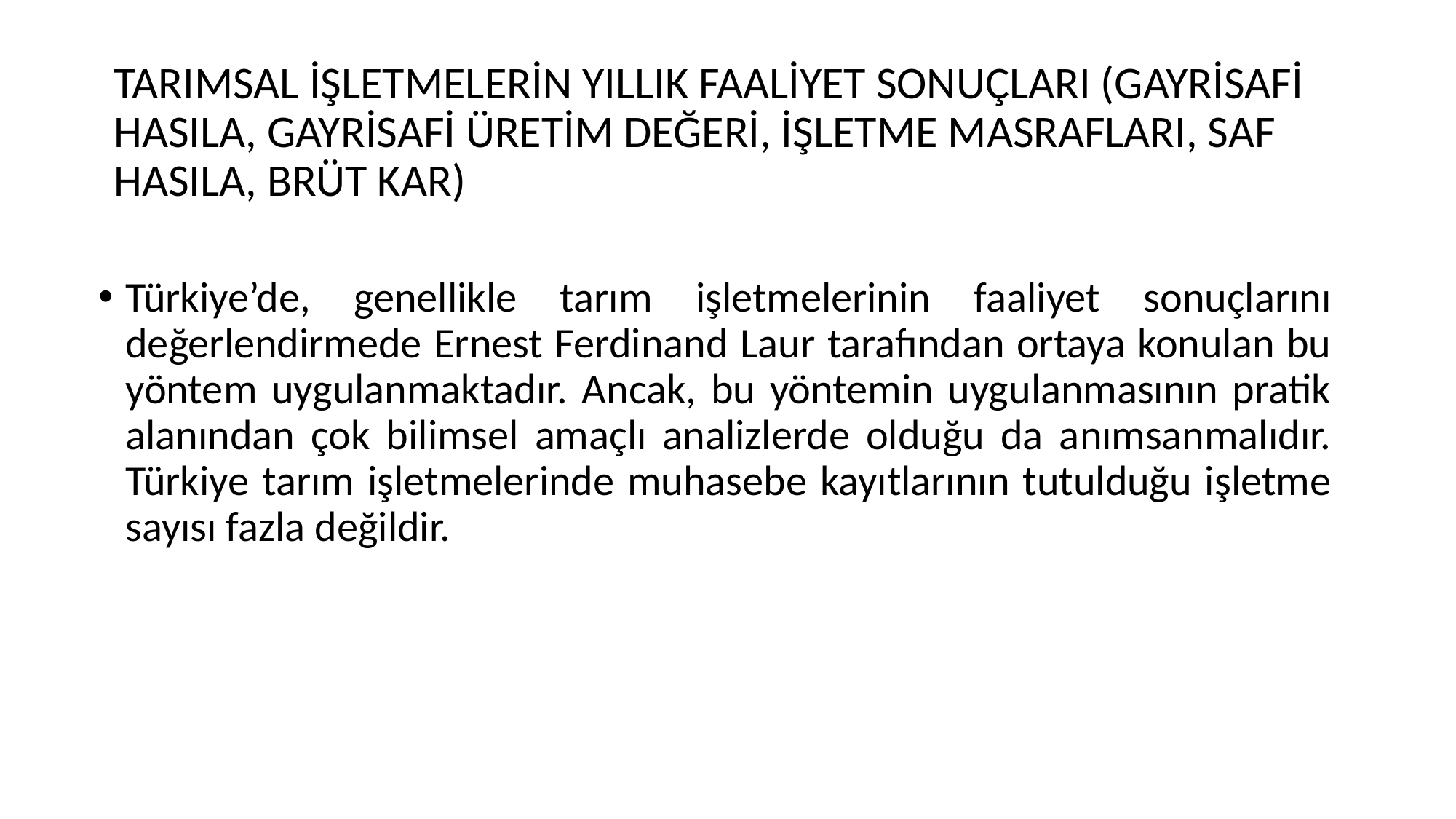

# TARIMSAL İŞLETMELERİN YILLIK FAALİYET SONUÇLARI (GAYRİSAFİ HASILA, GAYRİSAFİ ÜRETİM DEĞERİ, İŞLETME MASRAFLARI, SAF HASILA, BRÜT KAR)
Türkiye’de, genellikle tarım işletmelerinin faaliyet sonuçlarını değerlendirmede Ernest Ferdinand Laur tarafından ortaya konulan bu yöntem uygulanmaktadır. Ancak, bu yöntemin uygulanmasının pratik alanından çok bilimsel amaçlı analizlerde olduğu da anımsanmalıdır. Türkiye tarım işletmelerinde muhasebe kayıtlarının tutulduğu işletme sayısı fazla değildir.